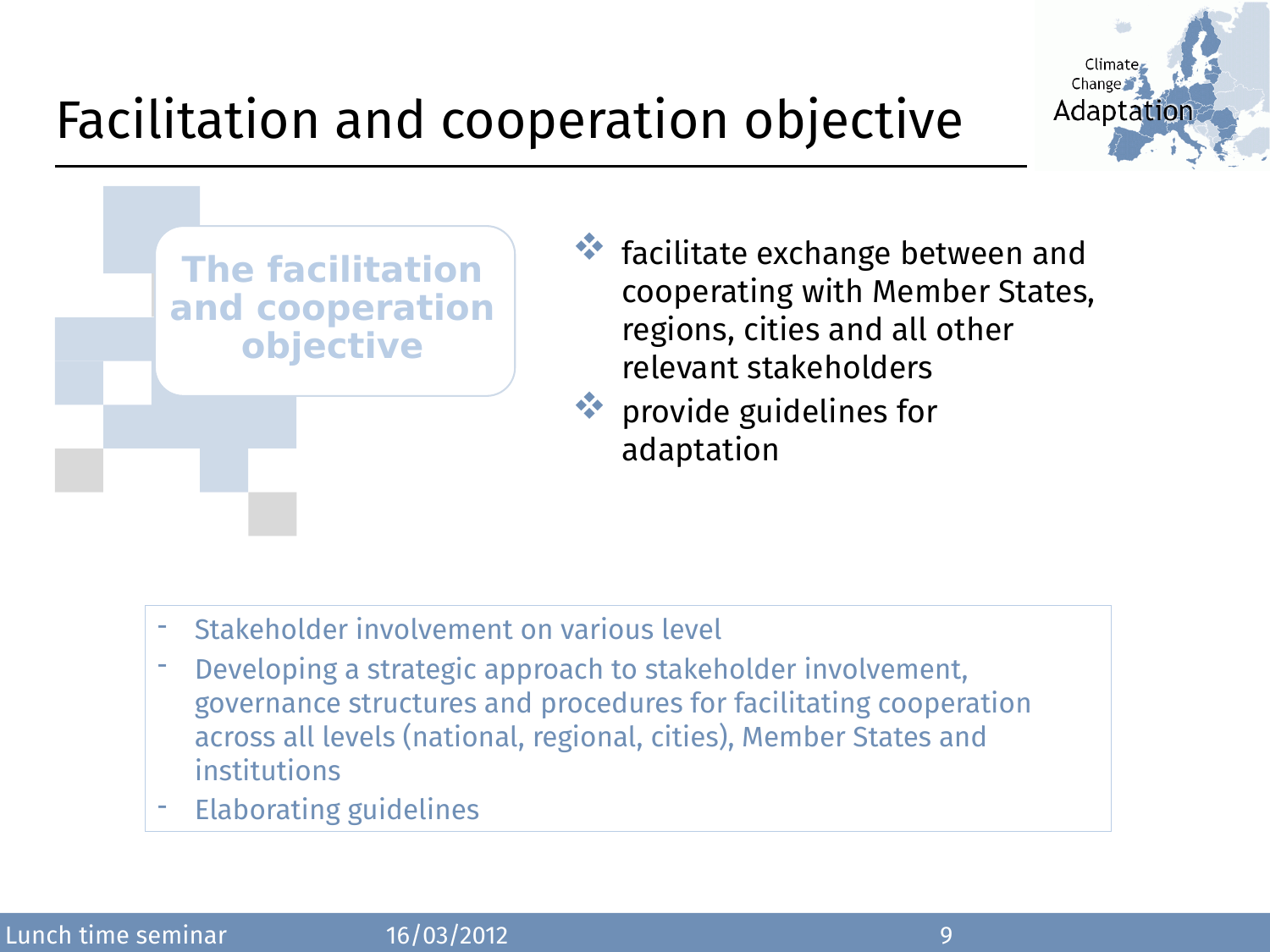

# Facilitation and cooperation objective

The facilitation and cooperation objective
facilitate exchange between and cooperating with Member States, regions, cities and all other relevant stakeholders
provide guidelines for adaptation

Stakeholder involvement on various level
Developing a strategic approach to stakeholder involvement, governance structures and procedures for facilitating cooperation across all levels (national, regional, cities), Member States and institutions
Elaborating guidelines